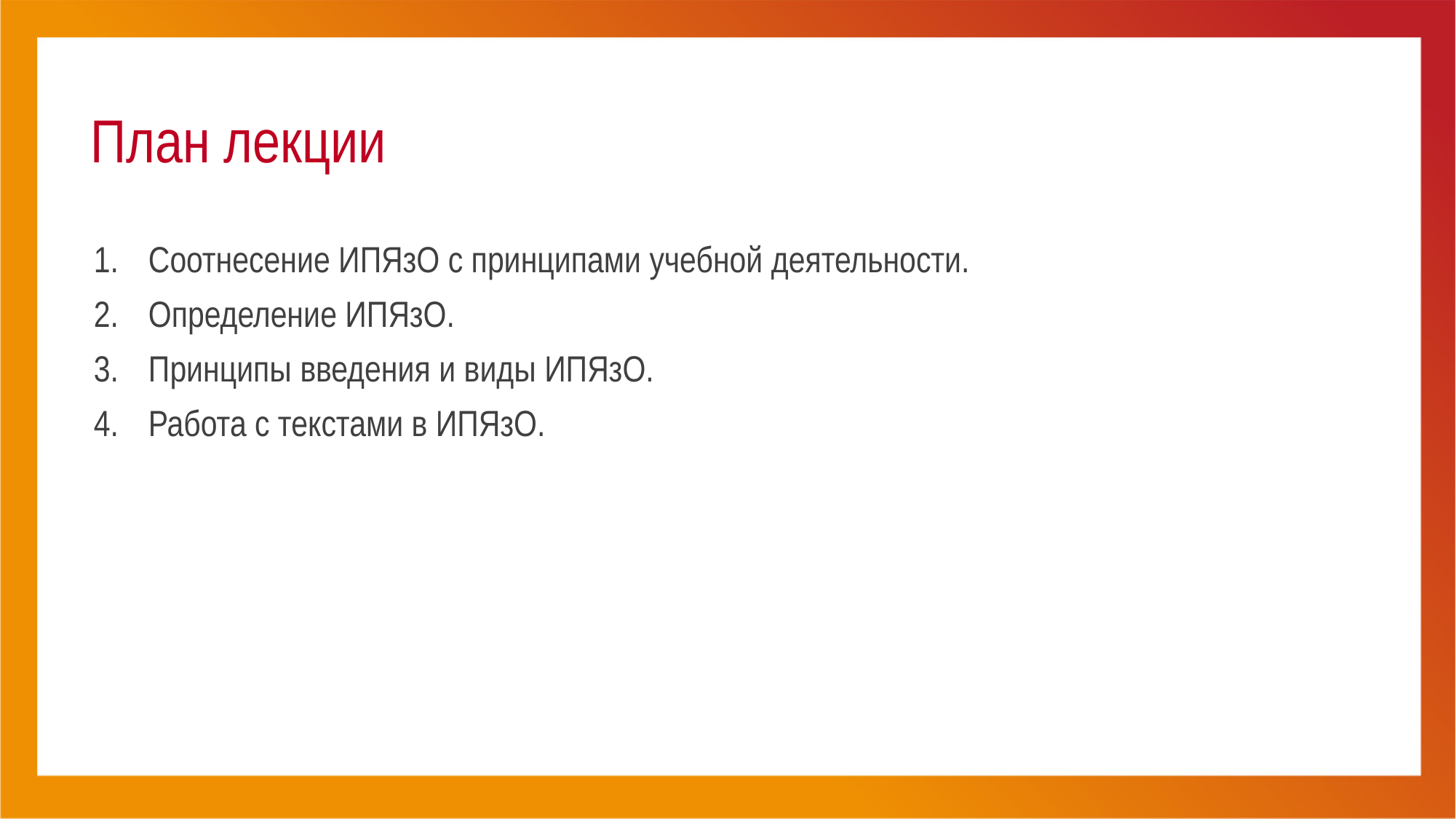

План лекции
Соотнесение ИПЯзО с принципами учебной деятельности.
Определение ИПЯзО.
Принципы введения и виды ИПЯзО.
Работа с текстами в ИПЯзО.